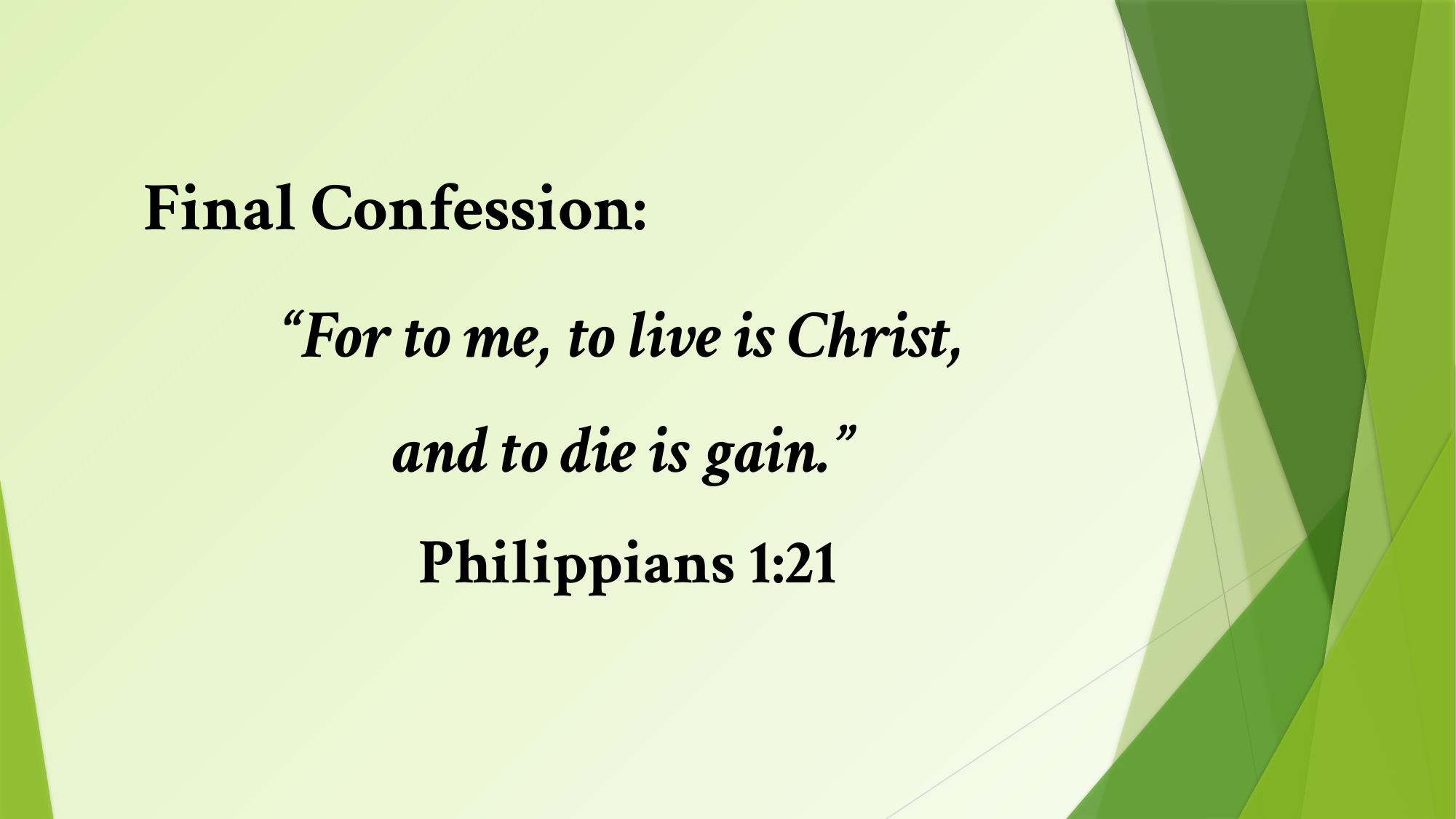

# Final Confession:
“For to me, to live is Christ,
and to die is gain.”
Philippians 1:21